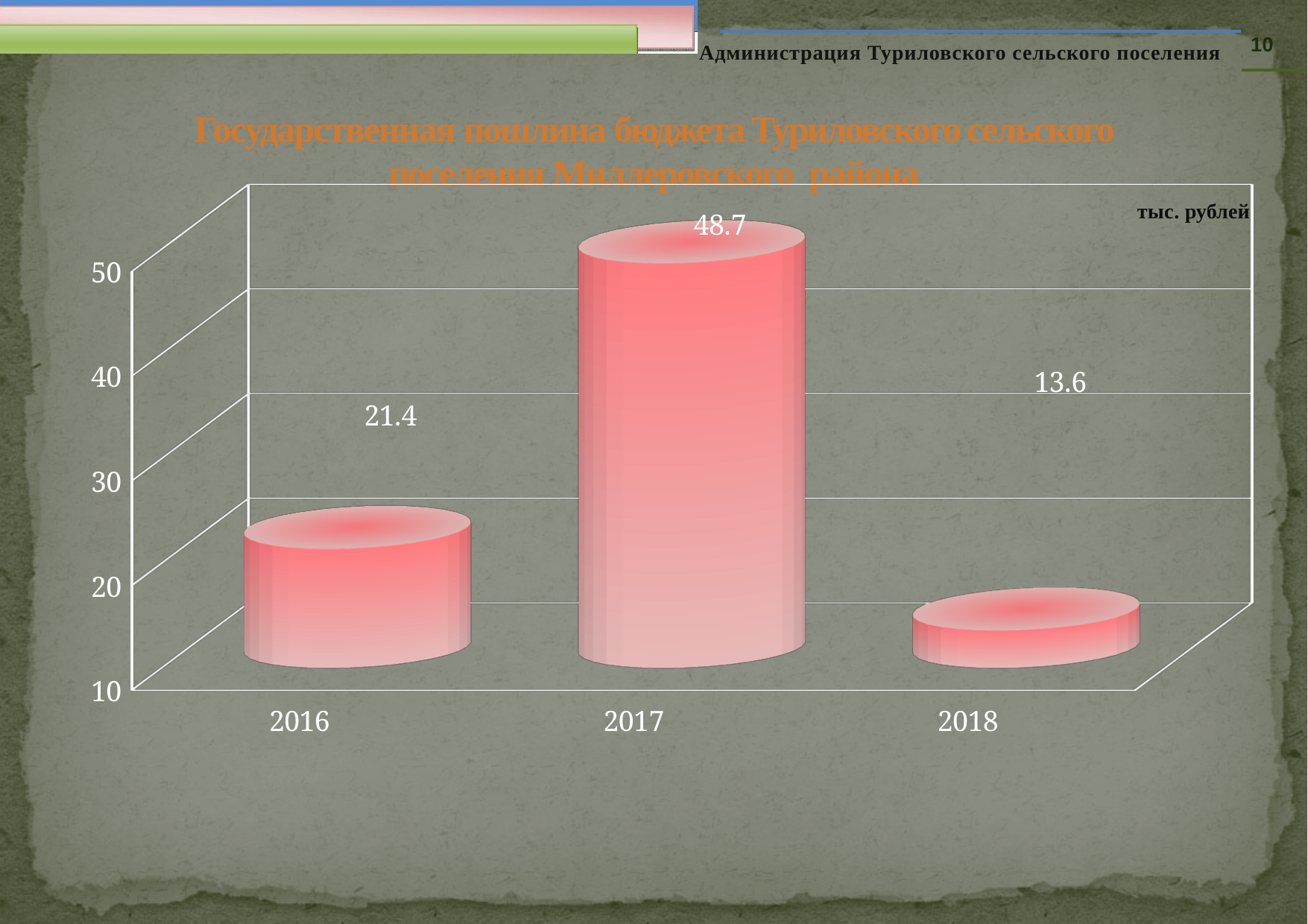

10
Администрация Туриловского сельского поселения

Государственная пошлина бюджета Туриловского сельского поселения Миллеровского района

[unsupported chart]

тыс. рублей